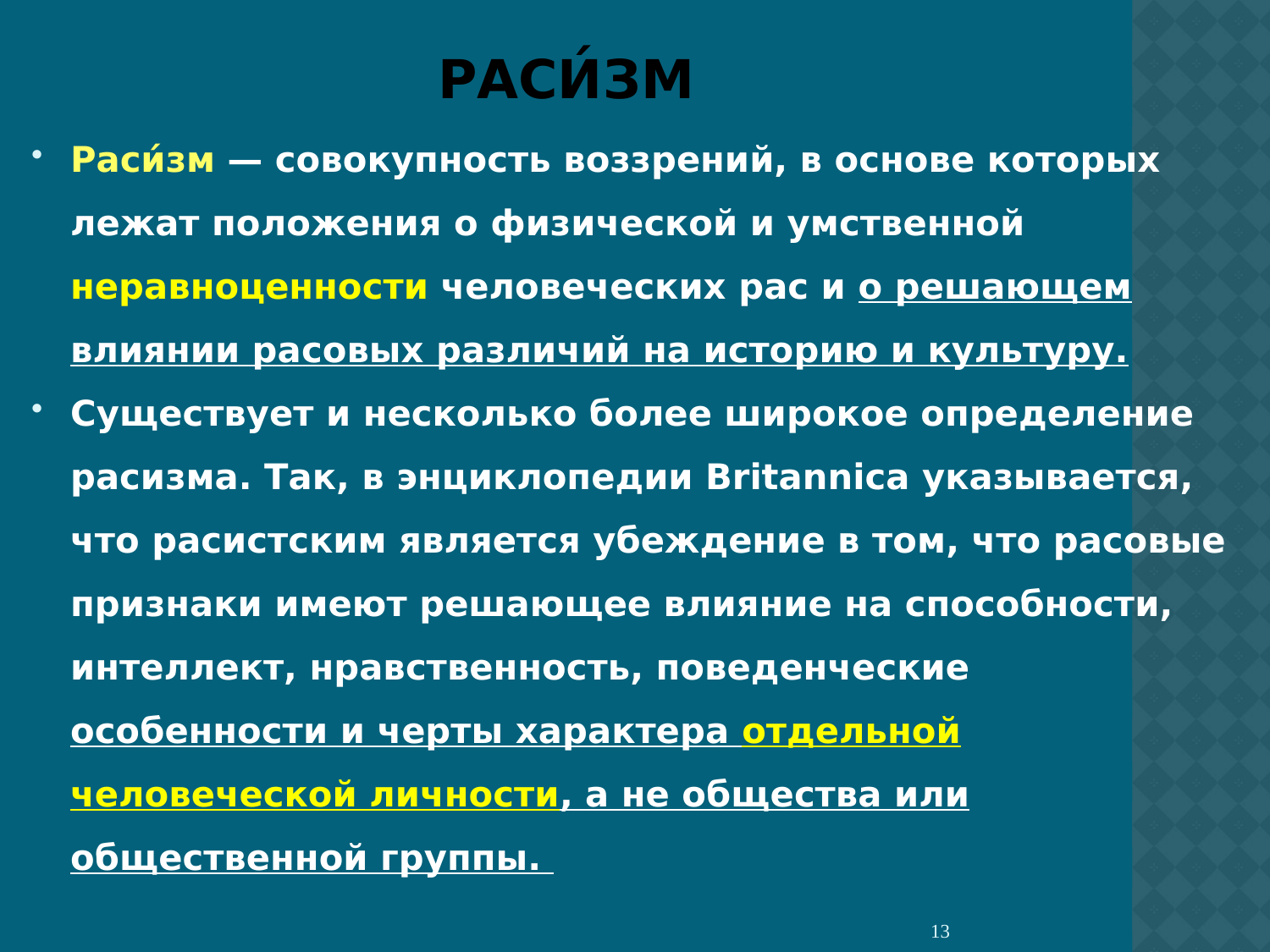

# Раси́зм
Раси́зм — совокупность воззрений, в основе которых лежат положения о физической и умственной неравноценности человеческих рас и о решающем влиянии расовых различий на историю и культуру.
Существует и несколько более широкое определение расизма. Так, в энциклопедии Britannica указывается, что расистским является убеждение в том, что расовые признаки имеют решающее влияние на способности, интеллект, нравственность, поведенческие особенности и черты характера отдельной человеческой личности, а не общества или общественной группы.
13